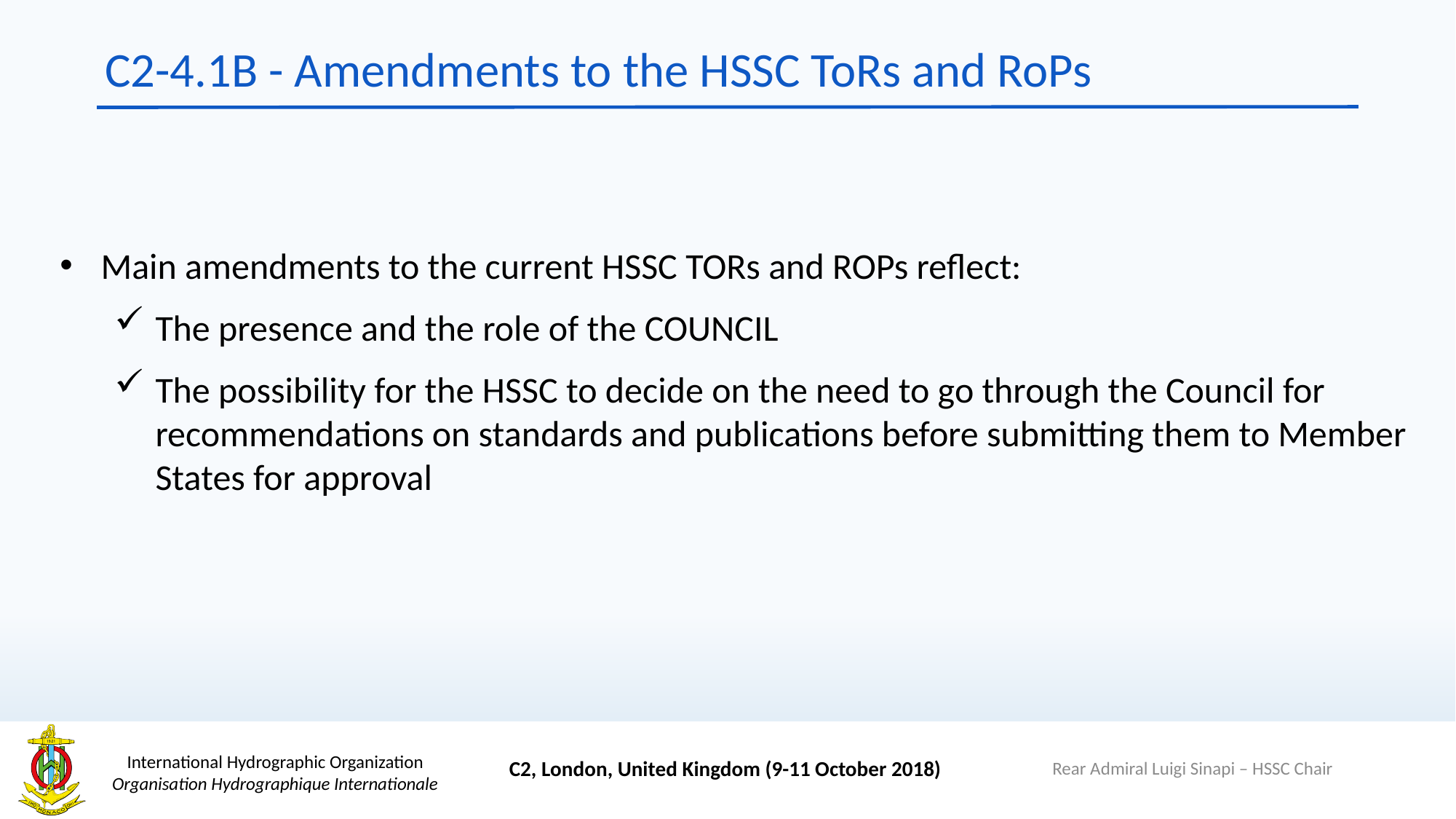

# C2-4.1B - Amendments to the HSSC ToRs and RoPs
Main amendments to the current HSSC TORs and ROPs reflect:
The presence and the role of the COUNCIL
The possibility for the HSSC to decide on the need to go through the Council for recommendations on standards and publications before submitting them to Member States for approval
Rear Admiral Luigi Sinapi – HSSC Chair
C2, London, United Kingdom (9-11 October 2018)